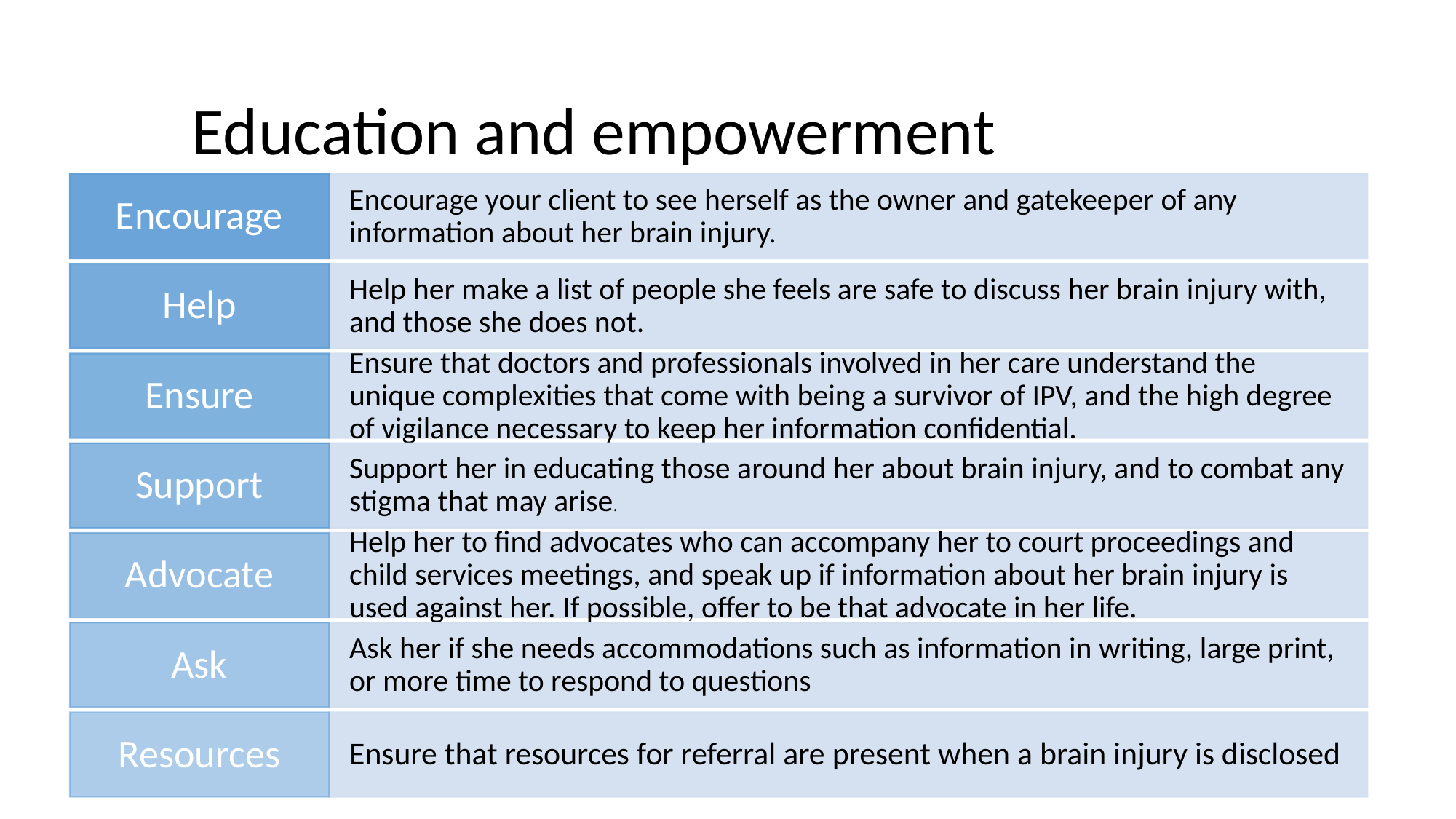

# Education and empowerment
Encourage your client to see herself as the owner and gatekeeper of any information about her brain injury.
Encourage
Help her make a list of people she feels are safe to discuss her brain injury with, and those she does not.
Help
Ensure that doctors and professionals involved in her care understand the unique complexities that come with being a survivor of IPV, and the high degree of vigilance necessary to keep her information confidential.
Ensure
Support her in educating those around her about brain injury, and to combat any stigma that may arise.
Support
Help her to find advocates who can accompany her to court proceedings and child services meetings, and speak up if information about her brain injury is used against her. If possible, offer to be that advocate in her life.
Advocate
Ask her if she needs accommodations such as information in writing, large print, or more time to respond to questions
Ask
Ensure that resources for referral are present when a brain injury is disclosed
Resources